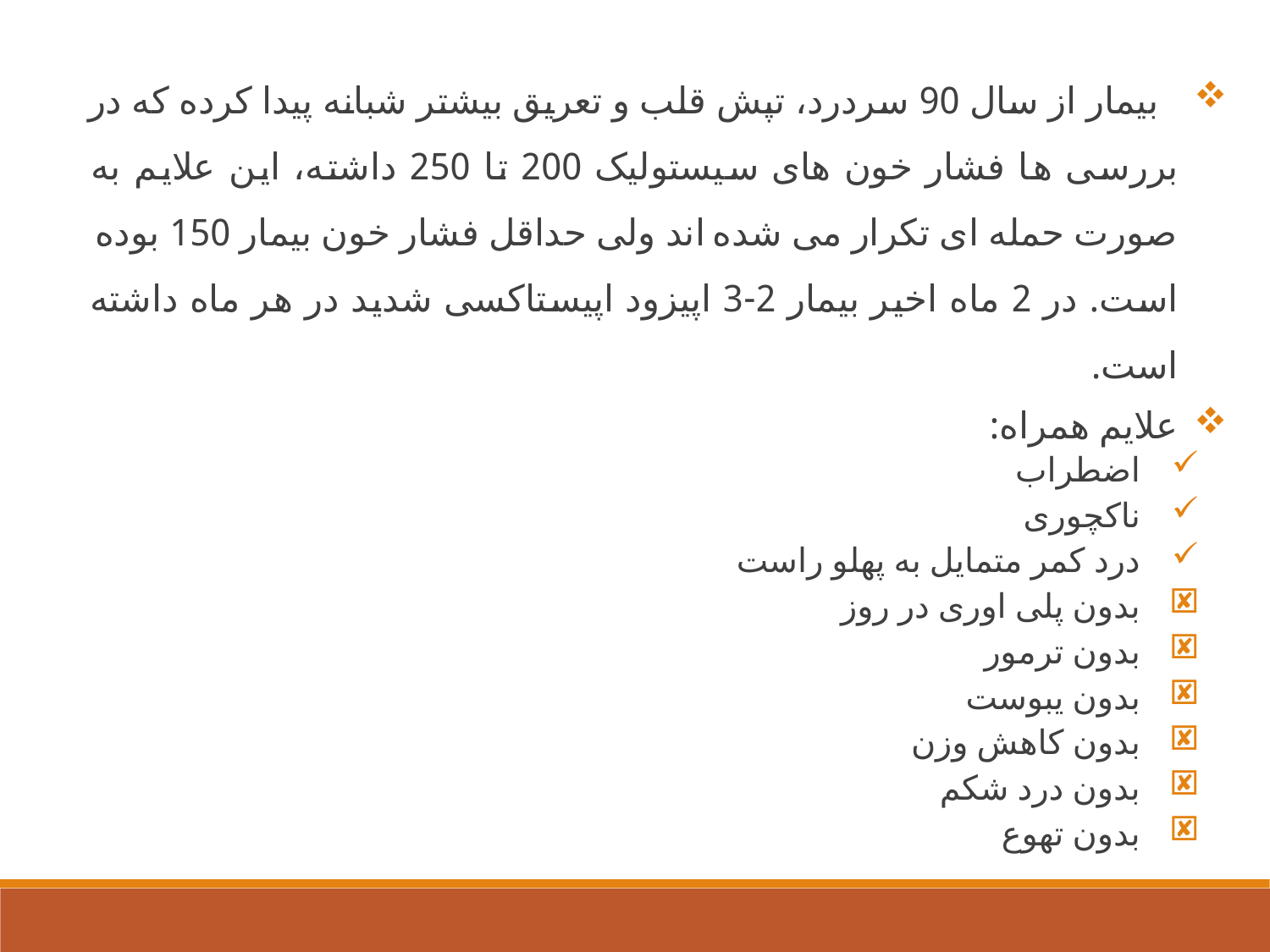

بیمار از سال 90 سردرد، تپش قلب و تعریق بیشتر شبانه پیدا کرده که در بررسی ها فشار خون های سیستولیک 200 تا 250 داشته، این علایم به صورت حمله ای تکرار می شده اند ولی حداقل فشار خون بیمار 150 بوده است. در 2 ماه اخیر بیمار 2-3 اپیزود اپیستاکسی شدید در هر ماه داشته است.
علایم همراه:
اضطراب
ناکچوری
درد کمر متمایل به پهلو راست
بدون پلی اوری در روز
بدون ترمور
بدون یبوست
بدون کاهش وزن
بدون درد شکم
بدون تهوع